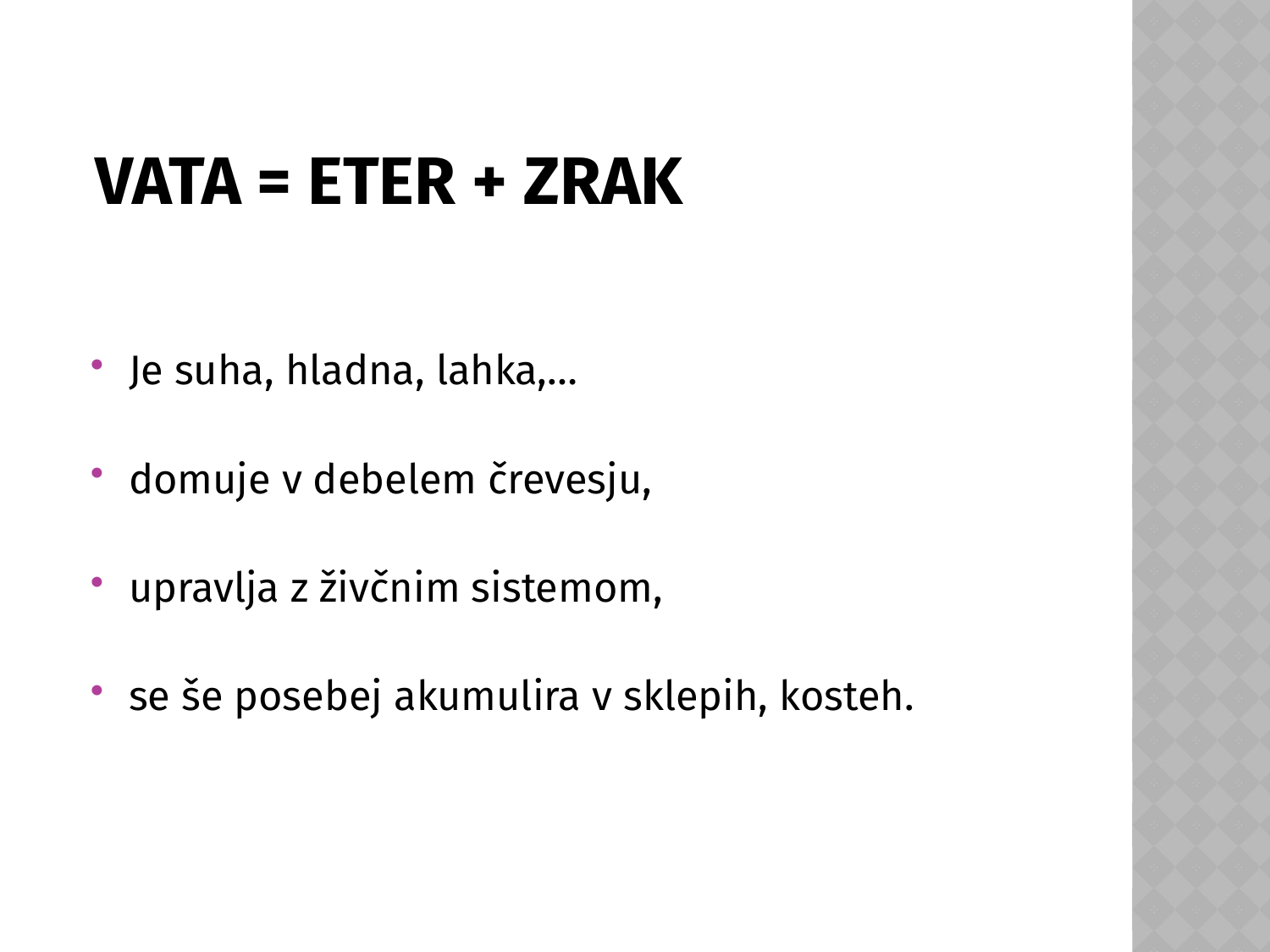

# Vata = eter + zrak
Je suha, hladna, lahka,…
domuje v debelem črevesju,
upravlja z živčnim sistemom,
se še posebej akumulira v sklepih, kosteh.